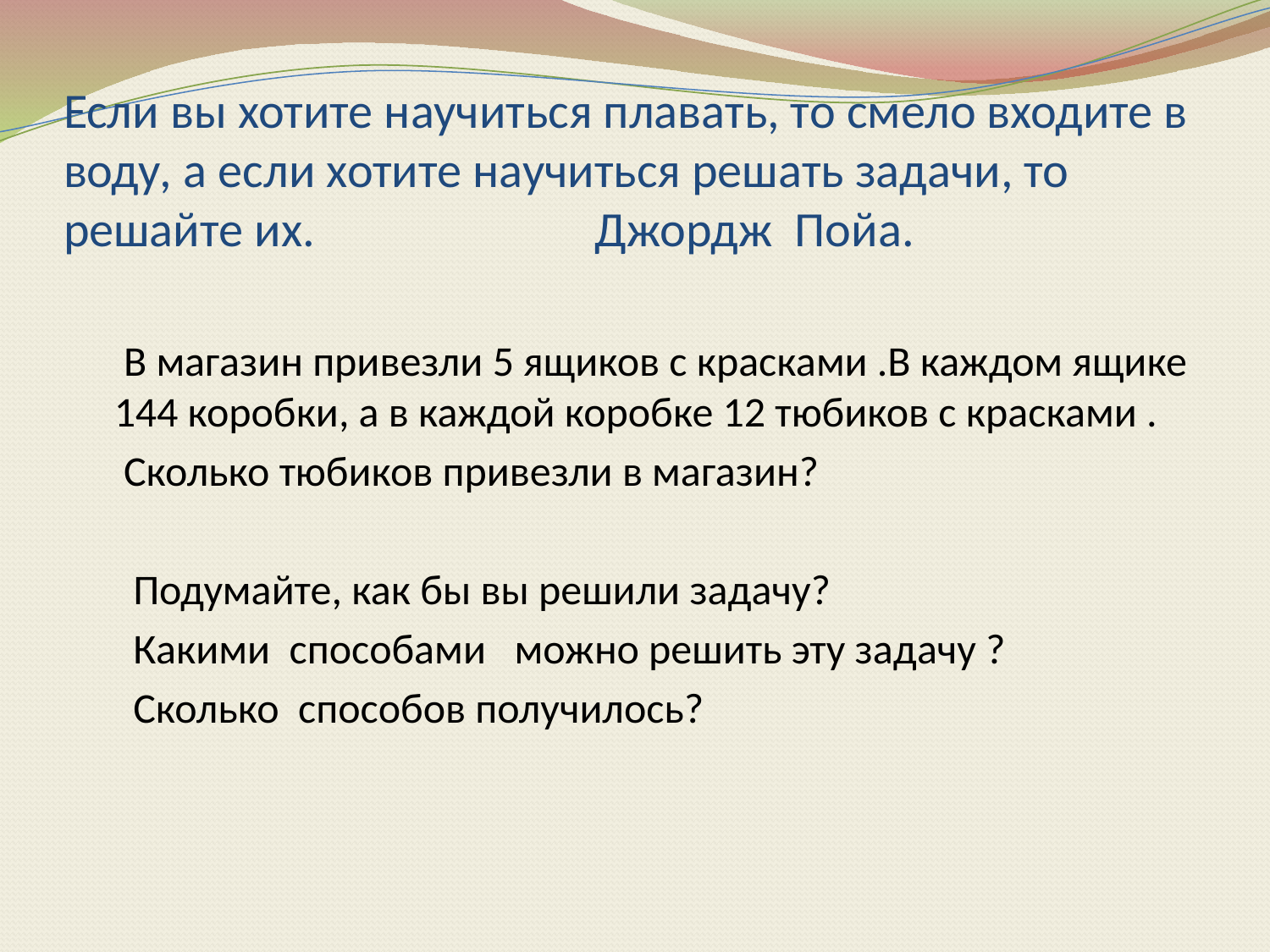

# Если вы хотите научиться плавать, то смело входите в воду, а если хотите научиться решать задачи, то решайте их.                         Джордж  Пойа.

     В магазин привезли 5 ящиков с красками .В каждом ящике 144 коробки, а в каждой коробке 12 тюбиков с красками .
     Сколько тюбиков привезли в магазин?

      Подумайте, как бы вы решили задачу?
      Какими  способами   можно решить эту задачу ?
      Сколько  способов получилось?